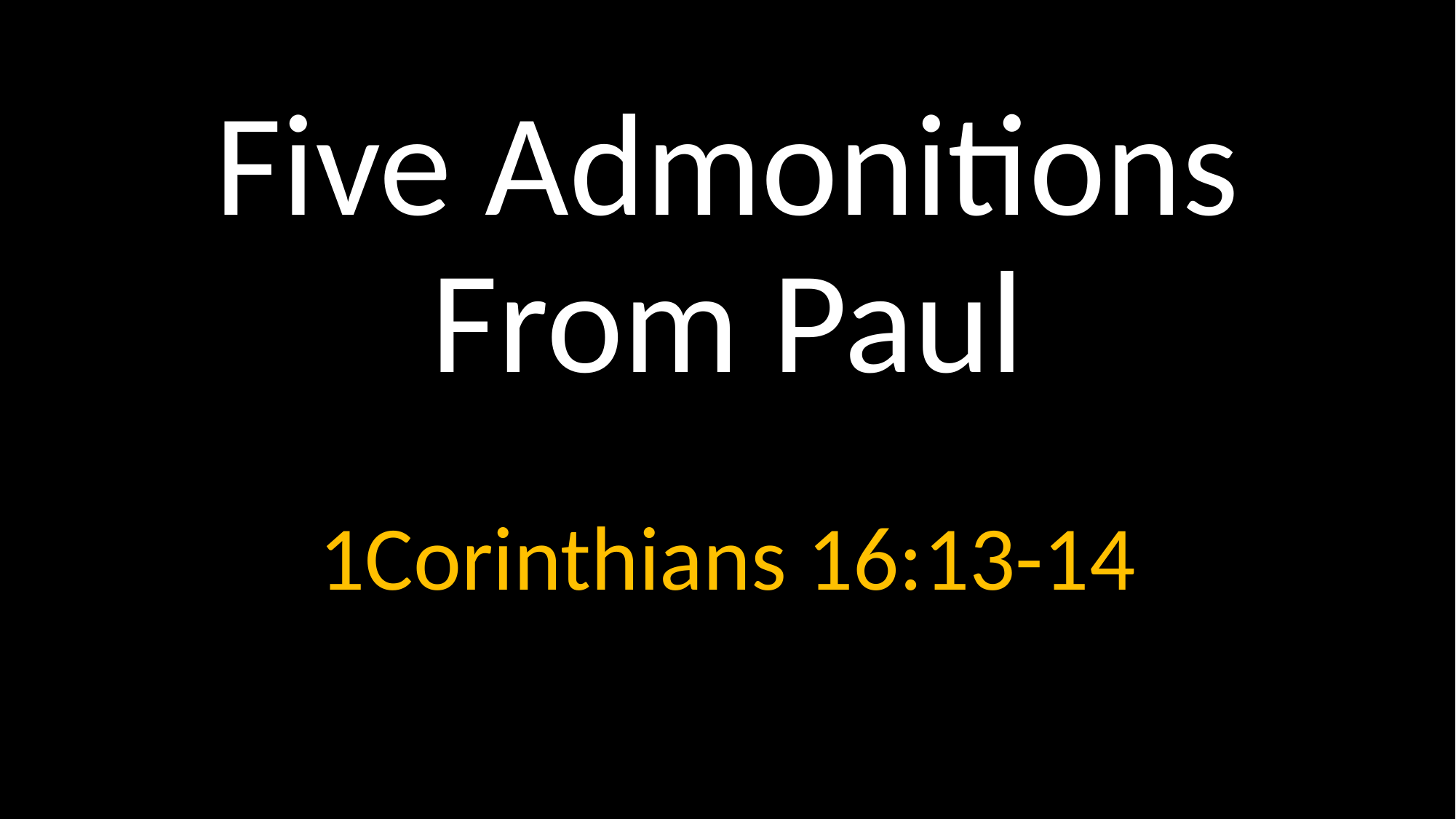

# Five Admonitions From Paul
1Corinthians 16:13-14